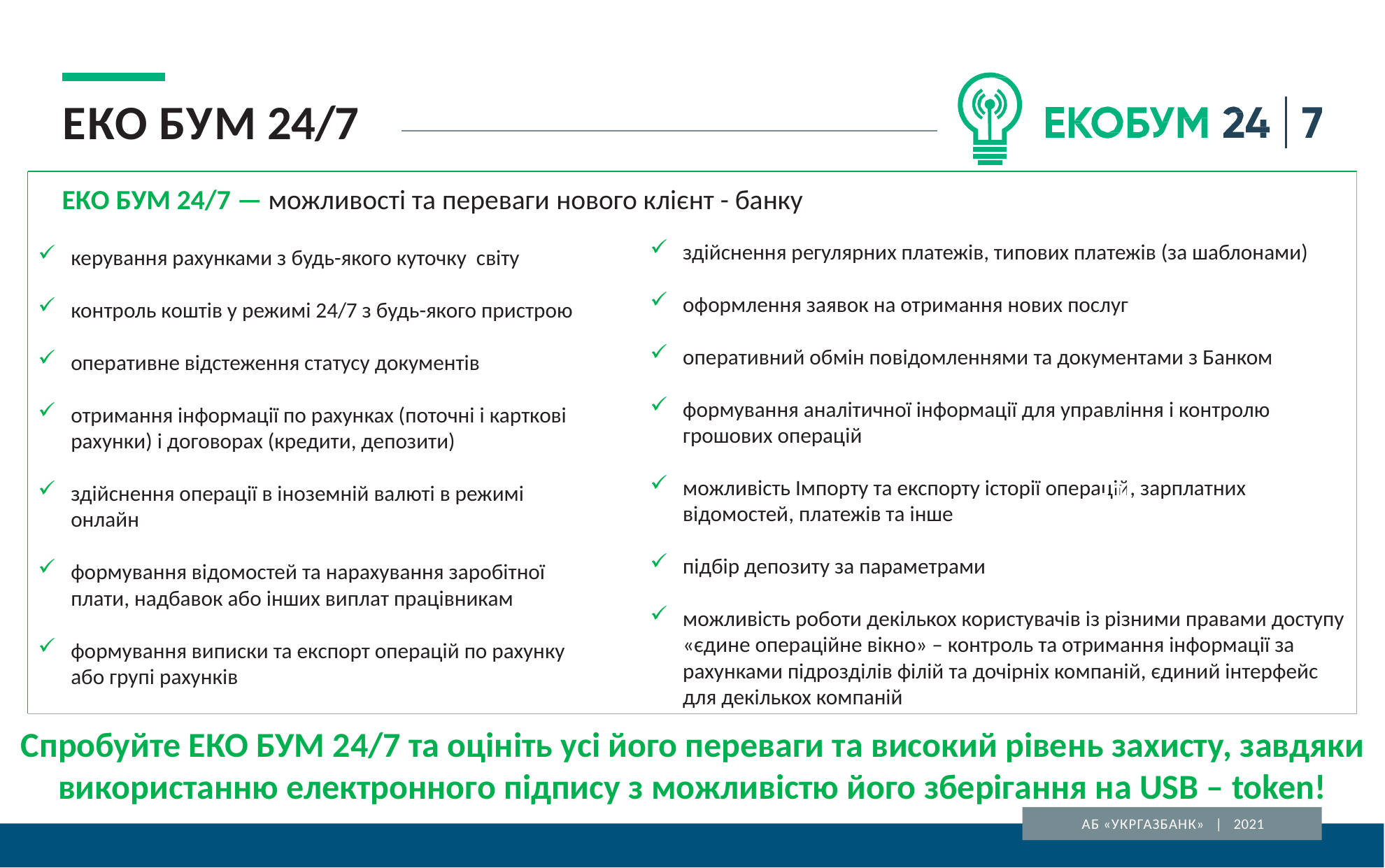

# ЕКО БУМ 24/7

ЕКО БУМ 24/7 — можливості та переваги нового клієнт - банку
здійснення регулярних платежів, типових платежів (за шаблонами)

оформлення заявок на отримання нових послуг

оперативний обмін повідомленнями та документами з Банком

формування аналітичної інформації для управління і контролю грошових операцій

можливість Імпорту та експорту історії операцій, зарплатних відомостей, платежів та інше

підбір депозиту за параметрами

можливість роботи декількох користувачів із різними правами доступу «єдине операційне вікно» – контроль та отримання інформації за рахунками підрозділів філій та дочірніх компаній, єдиний інтерфейс для декількох компаній
керування рахунками з будь-якого куточку  світу

контроль коштів у режимі 24/7 з будь-якого пристрою

оперативне відстеження статусу документів

отримання інформації по рахунках (поточні і карткові рахунки) і договорах (кредити, депозити)

здійснення операції в іноземній валюті в режимі онлайн

формування відомостей та нарахування заробітної плати, надбавок або інших виплат працівникам

формування виписки та експорт операцій по рахунку або групі рахунків

Спробуйте ЕКО БУМ 24/7 та оцініть усі його переваги та високий рівень захисту, завдяки використанню електронного підпису з можливістю його зберігання на USB – token!

АБ «УКРГАЗБАНК»   |   2021